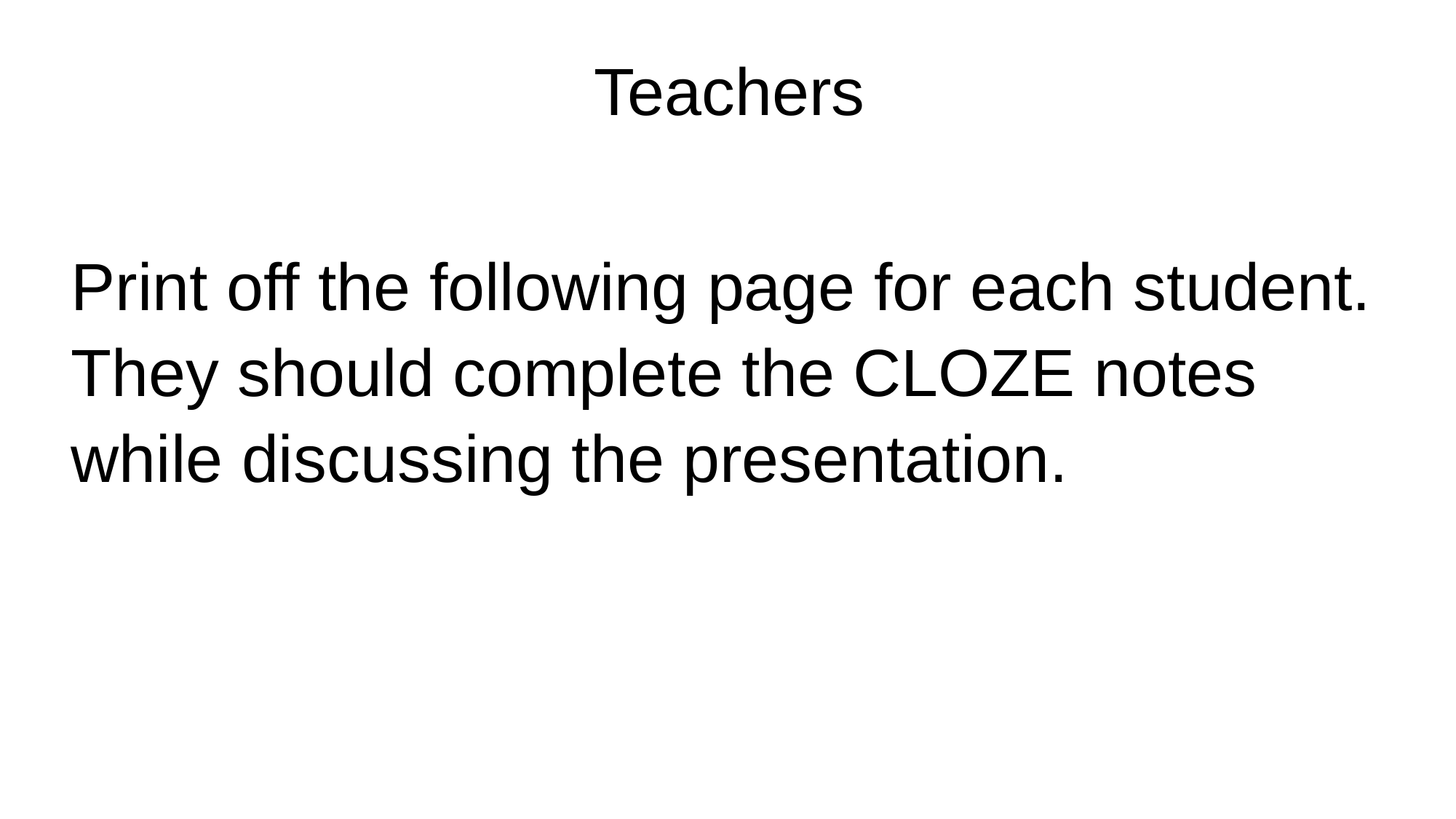

Teachers

Print off the following page for each student. They should complete the CLOZE notes while discussing the presentation.